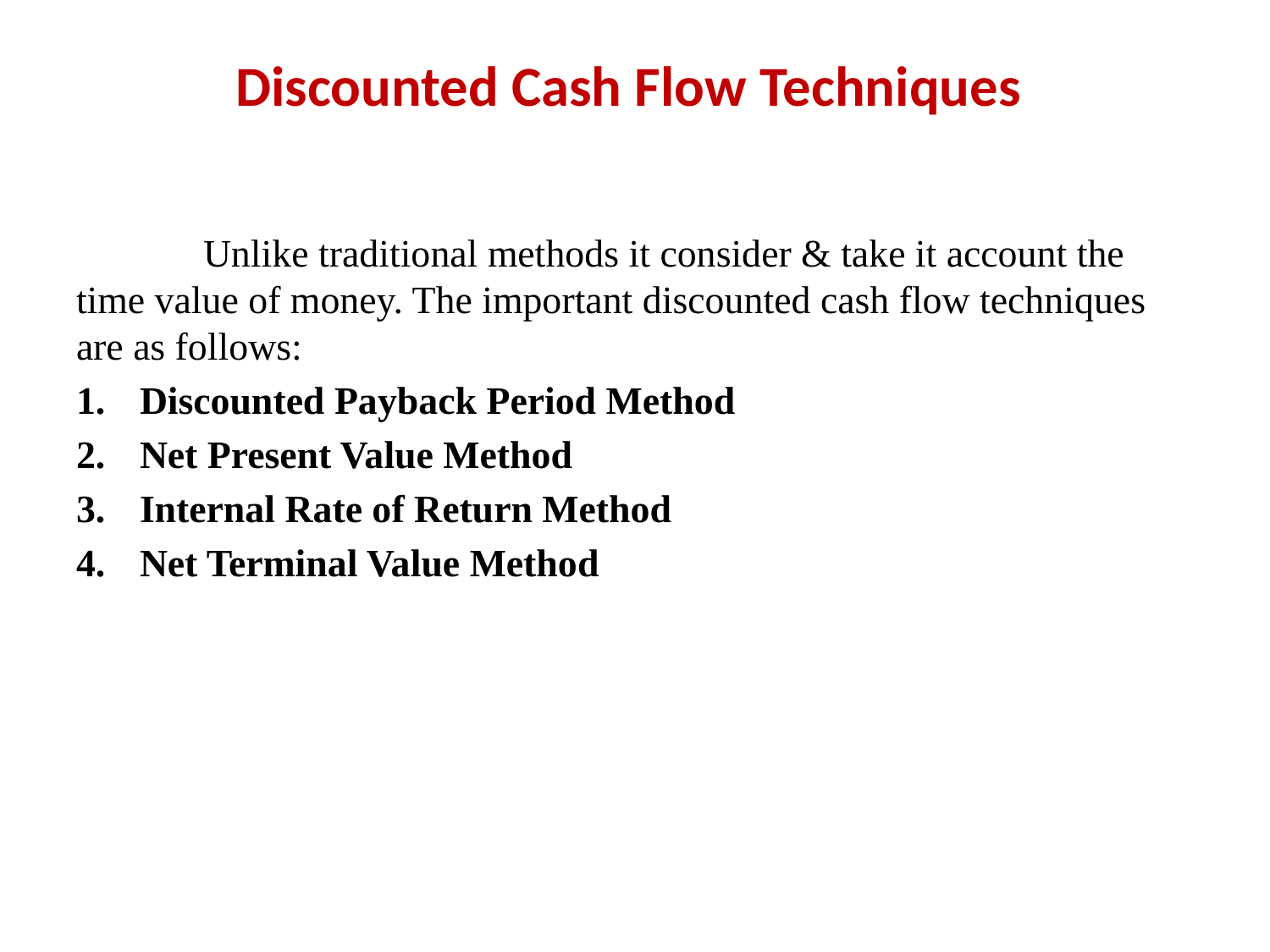

# Discounted Cash Flow Techniques
	Unlike traditional methods it consider & take it account the time value of money. The important discounted cash flow techniques are as follows:
Discounted Payback Period Method
Net Present Value Method
Internal Rate of Return Method
Net Terminal Value Method